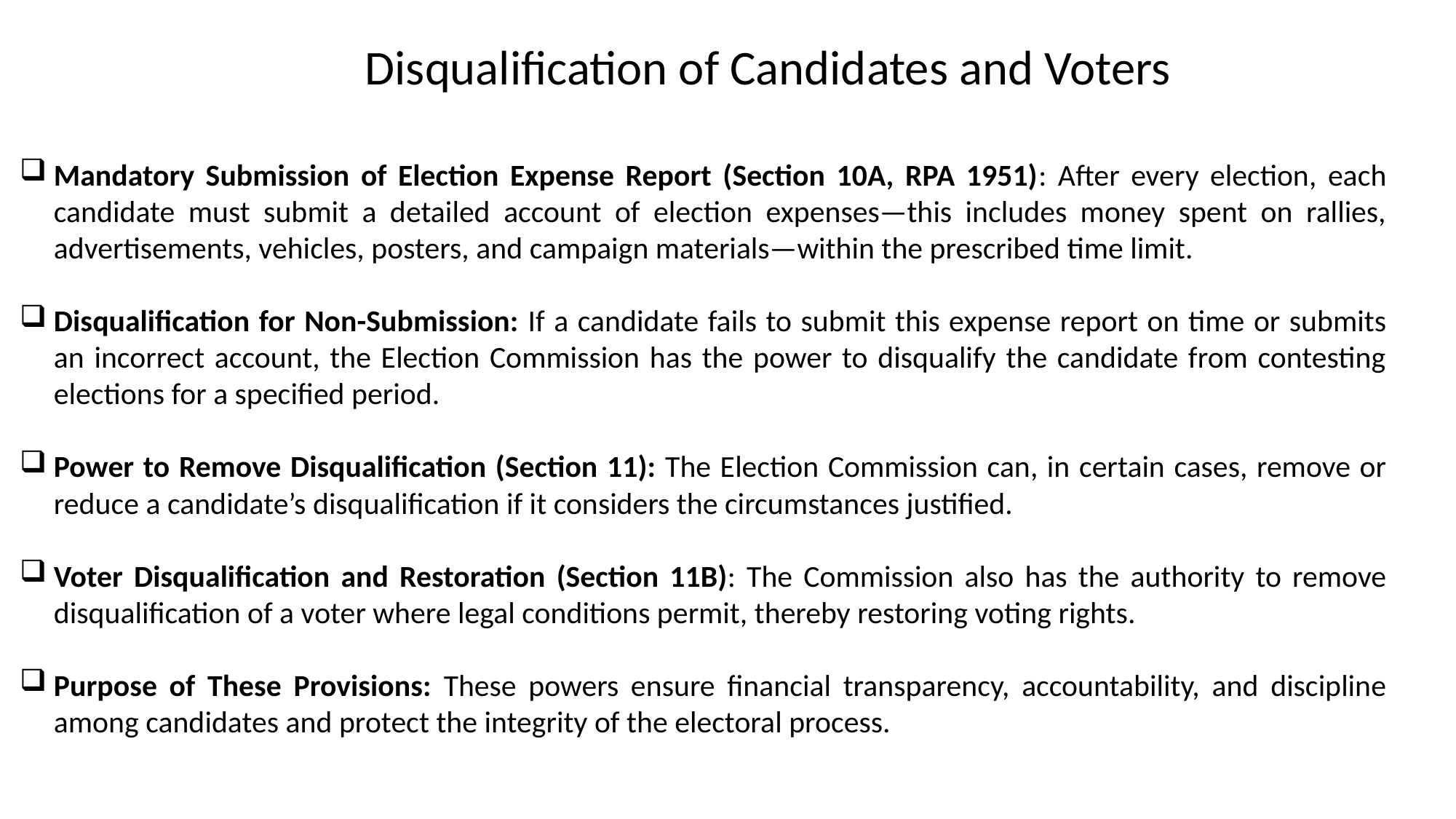

Disqualification of Candidates and Voters
Mandatory Submission of Election Expense Report (Section 10A, RPA 1951): After every election, each candidate must submit a detailed account of election expenses—this includes money spent on rallies, advertisements, vehicles, posters, and campaign materials—within the prescribed time limit.

Disqualification for Non-Submission: If a candidate fails to submit this expense report on time or submits an incorrect account, the Election Commission has the power to disqualify the candidate from contesting elections for a specified period.

Power to Remove Disqualification (Section 11): The Election Commission can, in certain cases, remove or reduce a candidate’s disqualification if it considers the circumstances justified.

Voter Disqualification and Restoration (Section 11B): The Commission also has the authority to remove disqualification of a voter where legal conditions permit, thereby restoring voting rights.

Purpose of These Provisions: These powers ensure financial transparency, accountability, and discipline among candidates and protect the integrity of the electoral process.